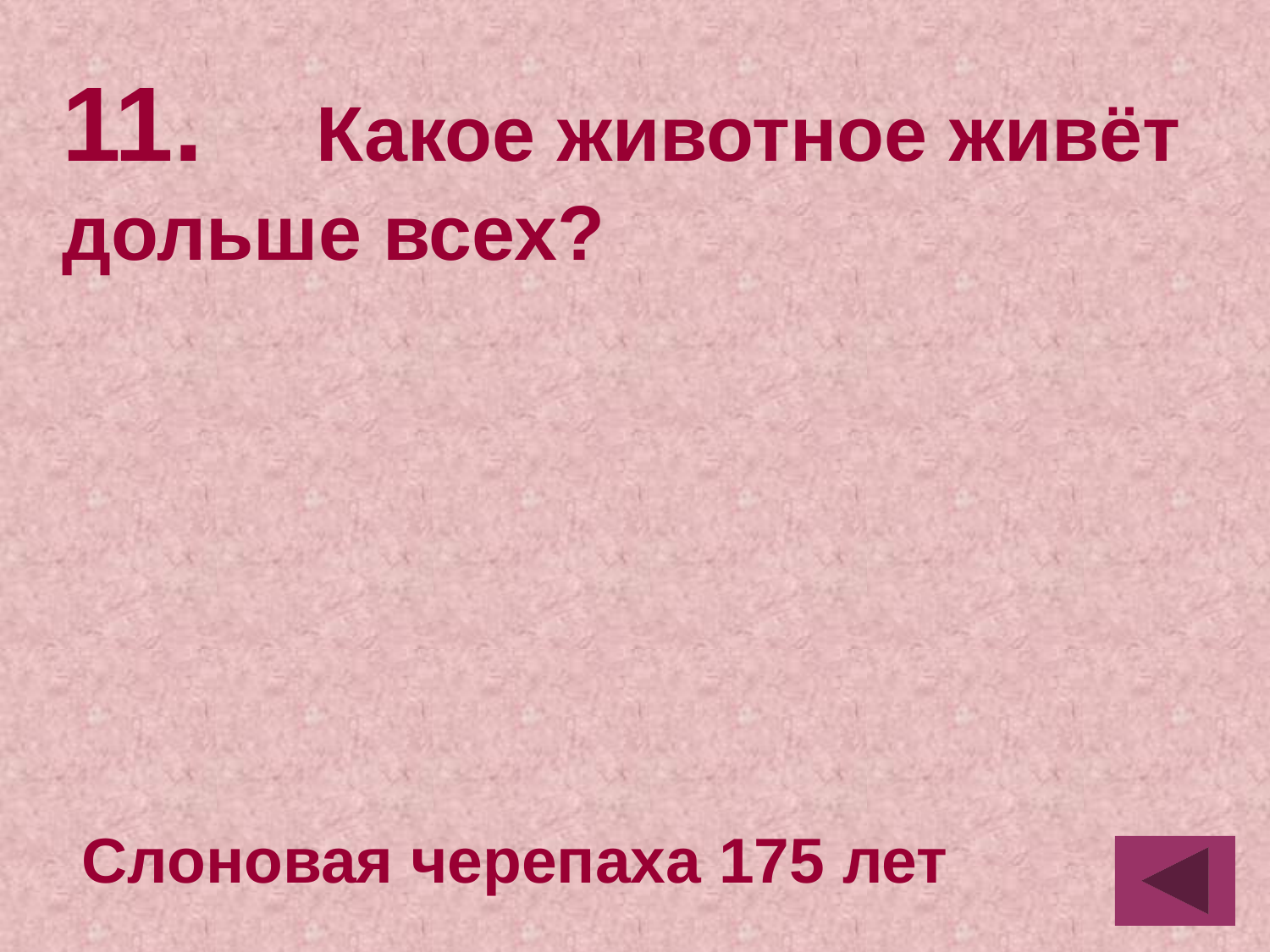

11.	Какое животное живёт дольше всех?
Слоновая черепаха 175 лет